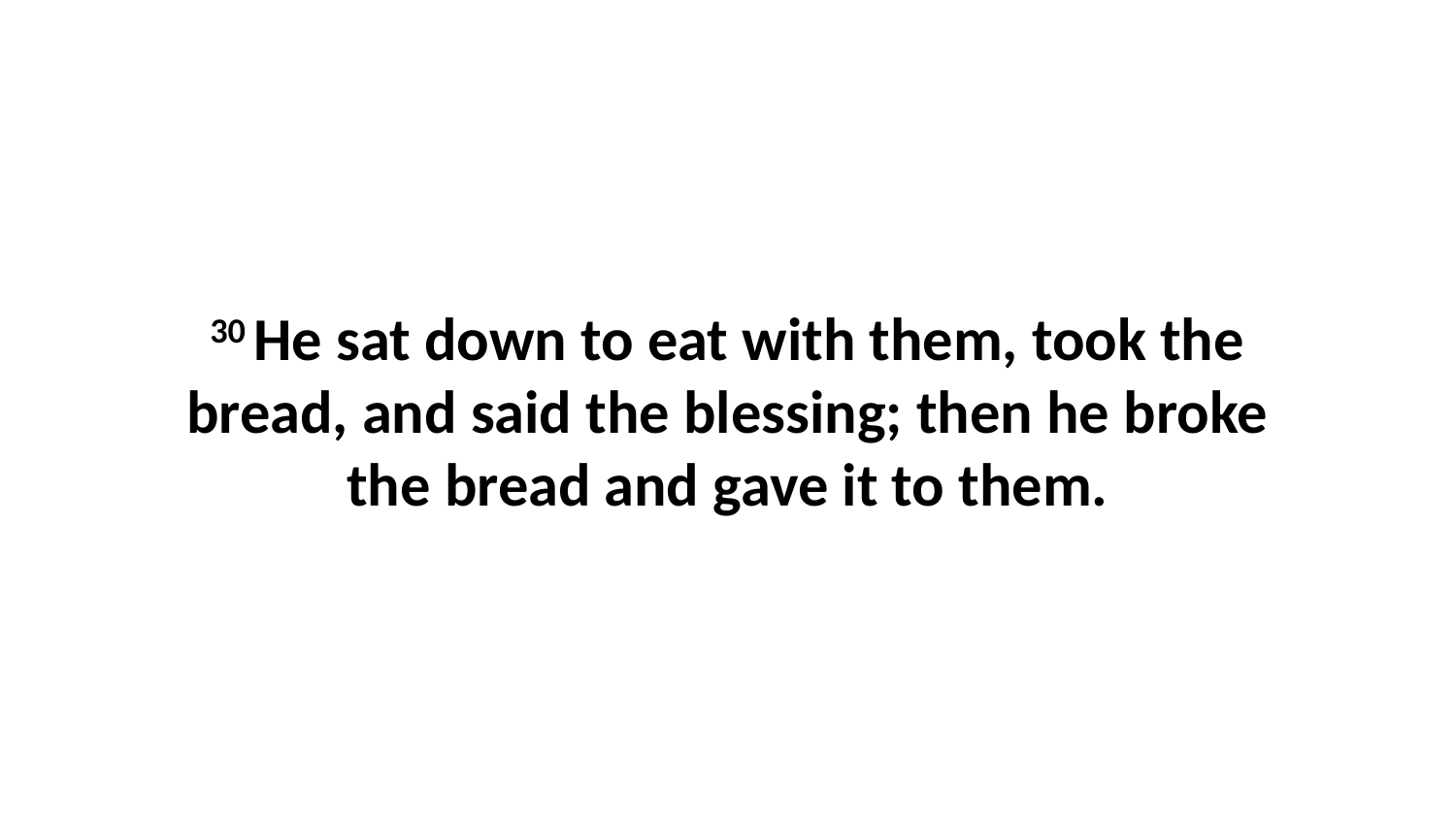

30 He sat down to eat with them, took the bread, and said the blessing; then he broke the bread and gave it to them.